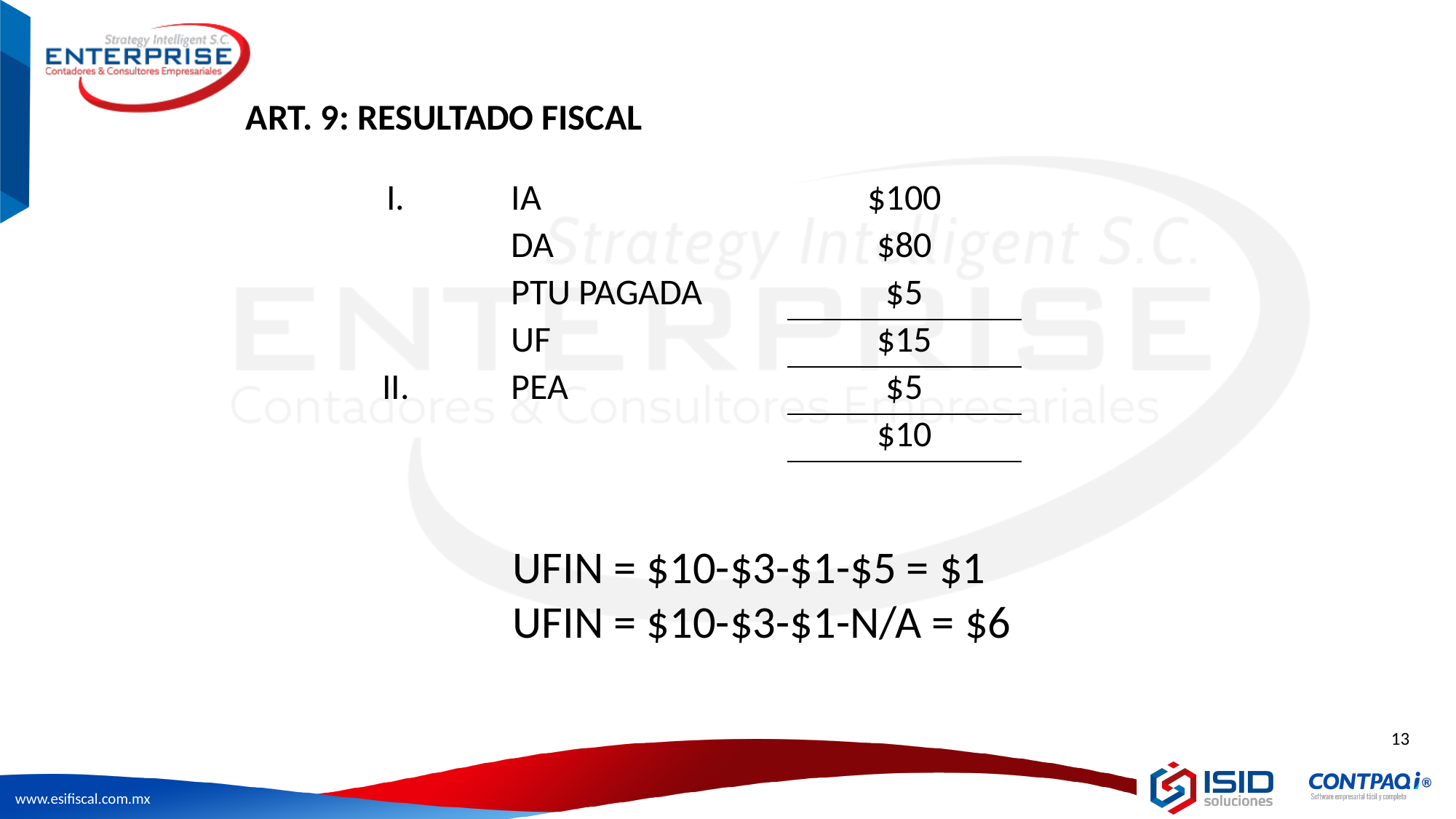

ART. 9: RESULTADO FISCAL
| I. | IA | $100 |
| --- | --- | --- |
|  | DA | $80 |
|  | PTU PAGADA | $5 |
|  | UF | $15 |
| II. | PEA | $5 |
|  |  | $10 |
|  |  |  |
UFIN = $10-$3-$1-$5 = $1
UFIN = $10-$3-$1-N/A = $6
13